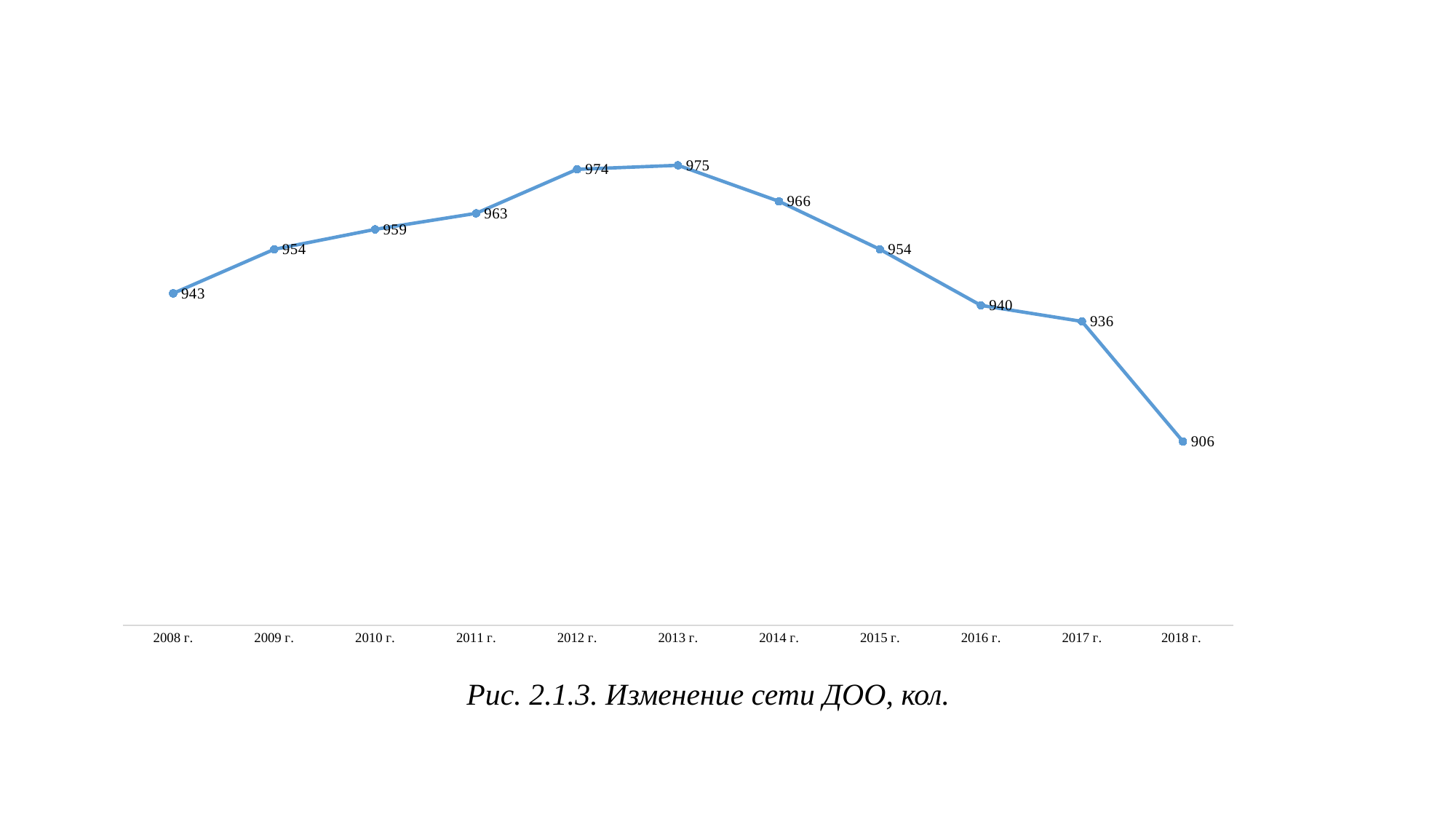

### Chart

| Category | Кол-во ДОО |
|---|---|
| 2008 г. | 943.0 |
| 2009 г. | 954.0 |
| 2010 г. | 959.0 |
| 2011 г. | 963.0 |
| 2012 г. | 974.0 |
| 2013 г. | 975.0 |
| 2014 г. | 966.0 |
| 2015 г. | 954.0 |
| 2016 г. | 940.0 |
| 2017 г. | 936.0 |
| 2018 г.  | 906.0 |

Рис. 2.1.3. Изменение сети ДОО, кол.